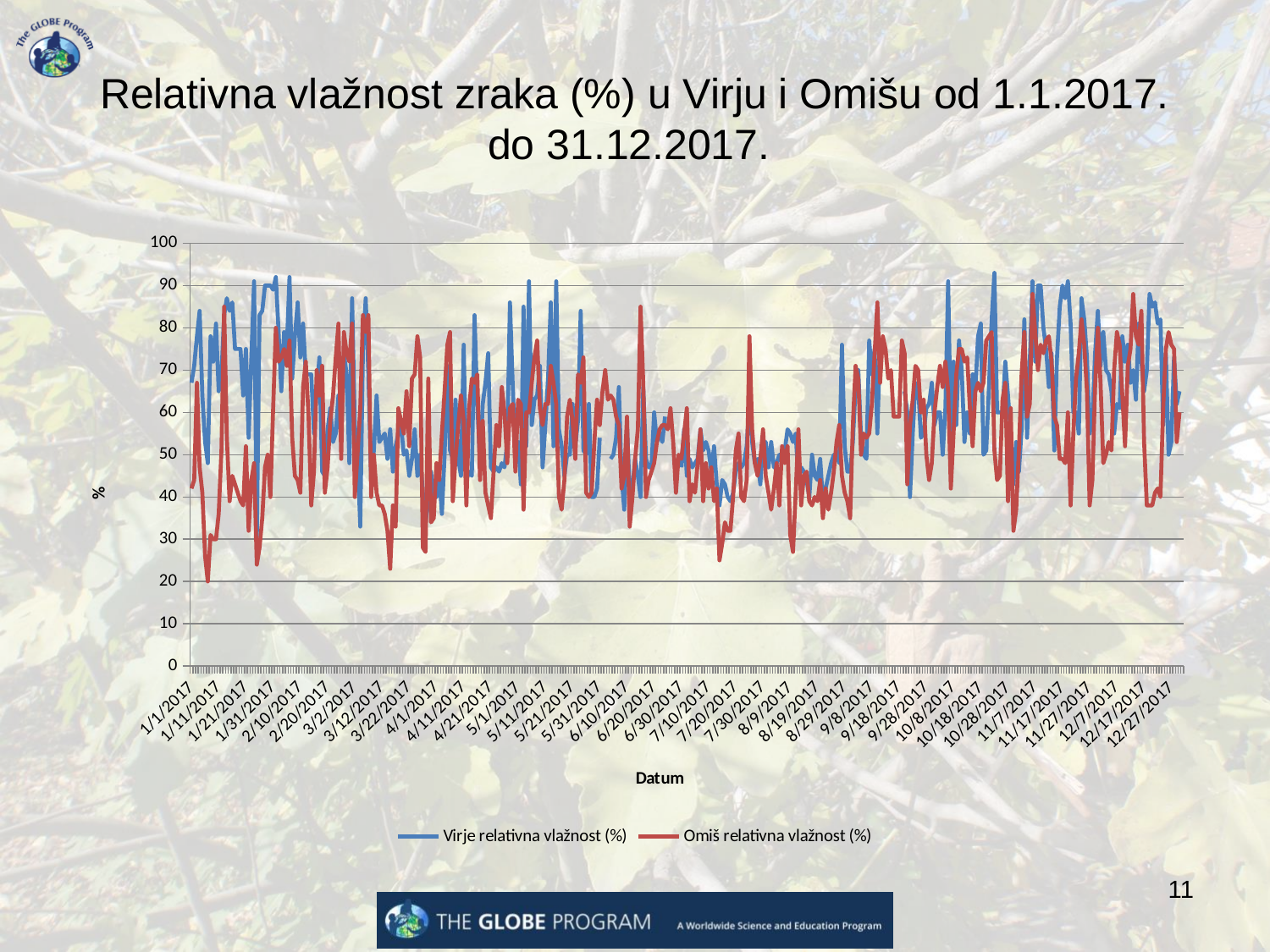

# Relativna vlažnost zraka (%) u Virju i Omišu od 1.1.2017. do 31.12.2017.

### Chart

| Category | Virje relativna vlažnost (%) | Omiš relativna vlažnost (%) |
|---|---|---|
| 42736 | 67.0 | 42.0 |
| 42737 | 71.0 | 44.0 |
| 42738 | 78.0 | 67.0 |
| 42739 | 84.0 | 47.0 |
| 42740 | 64.0 | 41.0 |
| 42741 | 53.0 | 26.0 |
| 42742 | 48.0 | 20.0 |
| 42743 | 78.0 | 31.0 |
| 42744 | 72.0 | 30.0 |
| 42745 | 81.0 | 30.0 |
| 42746 | 65.0 | 36.0 |
| 42747 | 69.0 | 51.0 |
| 42748 | 83.0 | 85.0 |
| 42749 | 87.0 | 54.0 |
| 42750 | 84.0 | 39.0 |
| 42751 | 86.0 | 45.0 |
| 42752 | 75.0 | 43.0 |
| 42753 | 75.0 | 41.0 |
| 42754 | 75.0 | 39.0 |
| 42755 | 64.0 | 38.0 |
| 42756 | 75.0 | 52.0 |
| 42757 | 54.0 | 32.0 |
| 42758 | 73.0 | 44.0 |
| 42759 | 91.0 | 48.0 |
| 42760 | 30.0 | 24.0 |
| 42761 | 83.0 | 28.0 |
| 42762 | 84.0 | 35.0 |
| 42763 | 90.0 | 47.0 |
| 42764 | 90.0 | 50.0 |
| 42765 | 90.0 | 40.0 |
| 42766 | 89.0 | 61.0 |
| 42767 | 92.0 | 80.0 |
| 42768 | 79.0 | 72.0 |
| 42769 | 65.0 | 73.0 |
| 42770 | 79.0 | 75.0 |
| 42771 | 75.0 | 71.0 |
| 42772 | 92.0 | 77.0 |
| 42773 | 68.0 | 54.0 |
| 42774 | 78.0 | 45.0 |
| 42775 | 86.0 | 44.0 |
| 42776 | 73.0 | 41.0 |
| 42777 | 81.0 | 66.0 |
| 42778 | 69.0 | 72.0 |
| 42779 | 69.0 | 59.0 |
| 42780 | 69.0 | 38.0 |
| 42781 | 55.0 | 46.0 |
| 42782 | 65.0 | 70.0 |
| 42783 | 73.0 | 64.0 |
| 42784 | 46.0 | 71.0 |
| 42785 | 45.0 | 41.0 |
| 42786 | 56.0 | 47.0 |
| 42787 | 61.0 | 58.0 |
| 42788 | 53.0 | 64.0 |
| 42789 | 55.0 | 73.0 |
| 42790 | 64.0 | 81.0 |
| 42791 | 53.0 | 49.0 |
| 42792 | 74.0 | 79.0 |
| 42793 | 69.0 | 74.0 |
| 42794 | 48.0 | 72.0 |
| 42795 | 87.0 | 81.0 |
| 42796 | 57.0 | 40.0 |
| 42797 | 51.0 | 50.0 |
| 42798 | 33.0 | 61.0 |
| 42799 | 75.0 | 83.0 |
| 42800 | 87.0 | 79.0 |
| 42801 | 69.0 | 83.0 |
| 42802 | 44.0 | 40.0 |
| 42803 | 51.0 | 50.0 |
| 42804 | 64.0 | 41.0 |
| 42805 | 53.0 | 38.0 |
| 42806 | 54.0 | 38.0 |
| 42807 | 55.0 | 36.0 |
| 42808 | 49.0 | 32.0 |
| 42809 | 56.0 | 23.0 |
| 42810 | 46.0 | 38.0 |
| 42811 | 52.0 | 33.0 |
| 42812 | 55.0 | 61.0 |
| 42813 | 57.0 | 58.0 |
| 42814 | 50.0 | 55.0 |
| 42815 | 51.0 | 65.0 |
| 42816 | 45.0 | 52.0 |
| 42817 | 49.0 | 68.0 |
| 42818 | 56.0 | 69.0 |
| 42819 | 45.0 | 78.0 |
| 42820 | 50.0 | 73.0 |
| 42821 | 41.0 | 28.0 |
| 42822 | 34.0 | 27.0 |
| 42823 | 39.0 | 68.0 |
| 42824 | 46.0 | 34.0 |
| 42825 | 40.0 | 35.0 |
| 42826 | 40.0 | 48.0 |
| 42827 | 45.0 | 44.0 |
| 42828 | 36.0 | 55.0 |
| 42829 | 50.0 | 65.0 |
| 42830 | 71.0 | 76.0 |
| 42831 | 51.0 | 79.0 |
| 42832 | 49.0 | 39.0 |
| 42833 | 63.0 | 49.0 |
| 42834 | 49.0 | 57.0 |
| 42835 | 45.0 | 64.0 |
| 42836 | 76.0 | 58.0 |
| 42837 | 44.0 | 38.0 |
| 42838 | 46.0 | 61.0 |
| 42839 | 45.0 | 68.0 |
| 42840 | 83.0 | 67.0 |
| 42841 | 62.0 | 69.0 |
| 42842 | 48.0 | 44.0 |
| 42843 | 62.0 | 58.0 |
| 42844 | 67.0 | 41.0 |
| 42845 | 74.0 | 38.0 |
| 42846 | 47.0 | 35.0 |
| 42847 | 46.0 | 46.0 |
| 42848 | 47.0 | 57.0 |
| 42849 | 46.0 | 52.0 |
| 42850 | 48.0 | 66.0 |
| 42851 | 47.0 | 60.0 |
| 42852 | 53.0 | 48.0 |
| 42853 | 86.0 | 61.0 |
| 42854 | 67.0 | 62.0 |
| 42855 | 50.0 | 46.0 |
| 42856 | 53.0 | 63.0 |
| 42857 | 43.0 | 62.0 |
| 42858 | 85.0 | 37.0 |
| 42859 | 52.0 | 60.0 |
| 42860 | 91.0 | 60.0 |
| 42861 | 57.0 | 67.0 |
| 42862 | 63.0 | 73.0 |
| 42863 | 64.0 | 77.0 |
| 42864 | 71.0 | 61.0 |
| 42865 | 47.0 | 57.0 |
| 42866 | 57.0 | 62.0 |
| 42867 | 68.0 | 62.0 |
| 42868 | 86.0 | 71.0 |
| 42869 | 52.0 | 67.0 |
| 42870 | 91.0 | 62.0 |
| 42871 | 56.0 | 40.0 |
| 42872 | 52.0 | 37.0 |
| 42873 | 45.0 | 44.0 |
| 42874 | 50.0 | 59.0 |
| 42875 | 50.0 | 63.0 |
| 42876 | 62.0 | 58.0 |
| 42877 | 52.0 | 49.0 |
| 42878 | 58.0 | 69.0 |
| 42879 | 84.0 | 67.0 |
| 42880 | 51.0 | 73.0 |
| 42881 | 50.0 | 41.0 |
| 42882 | 62.0 | 40.0 |
| 42883 | 40.0 | 41.0 |
| 42884 | 40.0 | 53.0 |
| 42885 | 42.0 | 63.0 |
| 42886 | 54.0 | 57.0 |
| 42887 | None | 65.0 |
| 42888 | None | 70.0 |
| 42889 | None | 63.0 |
| 42890 | 49.0 | 64.0 |
| 42891 | 50.0 | 63.0 |
| 42892 | 54.0 | 59.0 |
| 42893 | 66.0 | 57.0 |
| 42894 | 45.0 | 42.0 |
| 42895 | 37.0 | 45.0 |
| 42896 | 57.0 | 59.0 |
| 42897 | 41.0 | 33.0 |
| 42898 | 42.0 | 40.0 |
| 42899 | 49.0 | 49.0 |
| 42900 | 45.0 | 56.0 |
| 42901 | 40.0 | 85.0 |
| 42902 | 66.0 | 67.0 |
| 42903 | 49.0 | 40.0 |
| 42904 | 47.0 | 44.0 |
| 42905 | 47.0 | 46.0 |
| 42906 | 60.0 | 48.0 |
| 42907 | 53.0 | 53.0 |
| 42908 | 55.0 | 56.0 |
| 42909 | 53.0 | 57.0 |
| 42910 | 59.0 | 57.0 |
| 42911 | None | 56.0 |
| 42912 | None | 61.0 |
| 42913 | None | 53.0 |
| 42914 | None | 41.0 |
| 42915 | None | 50.0 |
| 42916 | 47.0 | 49.0 |
| 42917 | 56.0 | 55.0 |
| 42918 | 45.0 | 61.0 |
| 42919 | 49.0 | 39.0 |
| 42920 | 47.0 | 43.0 |
| 42921 | 48.0 | 41.0 |
| 42922 | 49.0 | 48.0 |
| 42923 | 56.0 | 56.0 |
| 42924 | 51.0 | 39.0 |
| 42925 | 53.0 | 48.0 |
| 42926 | 51.0 | 42.0 |
| 42927 | 46.0 | 47.0 |
| 42928 | 52.0 | 39.0 |
| 42929 | 43.0 | 42.0 |
| 42930 | 38.0 | 25.0 |
| 42931 | 44.0 | 29.0 |
| 42932 | 43.0 | 34.0 |
| 42933 | 40.0 | 32.0 |
| 42934 | 39.0 | 32.0 |
| 42935 | 41.0 | 40.0 |
| 42936 | 46.0 | 51.0 |
| 42937 | 48.0 | 55.0 |
| 42938 | 47.0 | 40.0 |
| 42939 | 48.0 | 39.0 |
| 42940 | 52.0 | 44.0 |
| 42941 | 63.0 | 78.0 |
| 42942 | 53.0 | 56.0 |
| 42943 | 48.0 | 48.0 |
| 42944 | 49.0 | 45.0 |
| 42945 | 43.0 | 49.0 |
| 42946 | 52.0 | 56.0 |
| 42947 | 53.0 | 45.0 |
| 42948 | 47.0 | 41.0 |
| 42949 | 53.0 | 37.0 |
| 42950 | 47.0 | 42.0 |
| 42951 | 48.0 | 48.0 |
| 42952 | 50.0 | 38.0 |
| 42953 | 48.0 | 52.0 |
| 42954 | 51.0 | 48.0 |
| 42955 | 56.0 | 52.0 |
| 42956 | 55.0 | 31.0 |
| 42957 | 53.0 | 27.0 |
| 42958 | 55.0 | 41.0 |
| 42959 | 44.0 | 56.0 |
| 42960 | 47.0 | 38.0 |
| 42961 | 46.0 | 45.0 |
| 42962 | 44.0 | 46.0 |
| 42963 | 40.0 | 39.0 |
| 42964 | 50.0 | 38.0 |
| 42965 | 45.0 | 40.0 |
| 42966 | 44.0 | 39.0 |
| 42967 | 49.0 | 44.0 |
| 42968 | 39.0 | 35.0 |
| 42969 | 42.0 | 42.0 |
| 42970 | 45.0 | 37.0 |
| 42971 | 48.0 | 41.0 |
| 42972 | 50.0 | 46.0 |
| 42973 | 50.0 | 53.0 |
| 42974 | 48.0 | 57.0 |
| 42975 | 76.0 | 45.0 |
| 42976 | 52.0 | 41.0 |
| 42977 | 46.0 | 39.0 |
| 42978 | 46.0 | 35.0 |
| 42979 | 53.0 | 57.0 |
| 42980 | 66.0 | 71.0 |
| 42981 | 70.0 | 68.0 |
| 42982 | 54.0 | 50.0 |
| 42983 | 50.0 | 55.0 |
| 42984 | 49.0 | 54.0 |
| 42985 | 77.0 | 55.0 |
| 42986 | 69.0 | 62.0 |
| 42987 | 75.0 | 74.0 |
| 42988 | 55.0 | 86.0 |
| 42989 | 77.0 | 67.0 |
| 42990 | None | 78.0 |
| 42991 | None | 75.0 |
| 42992 | None | 68.0 |
| 42993 | None | 70.0 |
| 42994 | None | 59.0 |
| 42995 | None | 59.0 |
| 42996 | None | 59.0 |
| 42997 | None | 77.0 |
| 42998 | 65.0 | 74.0 |
| 42999 | 60.0 | 43.0 |
| 43000 | 40.0 | 57.0 |
| 43001 | 55.0 | 63.0 |
| 43002 | 67.0 | 71.0 |
| 43003 | 66.0 | 70.0 |
| 43004 | 54.0 | 60.0 |
| 43005 | 55.0 | 63.0 |
| 43006 | 61.0 | 50.0 |
| 43007 | 62.0 | 44.0 |
| 43008 | 67.0 | 48.0 |
| 43009 | 57.0 | 60.0 |
| 43010 | 60.0 | 66.0 |
| 43011 | 60.0 | 71.0 |
| 43012 | 50.0 | 66.0 |
| 43013 | 61.0 | 72.0 |
| 43014 | 91.0 | 65.0 |
| 43015 | 55.0 | 42.0 |
| 43016 | 72.0 | 55.0 |
| 43017 | 57.0 | 69.0 |
| 43018 | 77.0 | 75.0 |
| 43019 | 70.0 | 75.0 |
| 43020 | 53.0 | 72.0 |
| 43021 | 60.0 | 73.0 |
| 43022 | 55.0 | 61.0 |
| 43023 | 69.0 | 52.0 |
| 43024 | 65.0 | 65.0 |
| 43025 | 78.0 | 67.0 |
| 43026 | 81.0 | 65.0 |
| 43027 | 50.0 | 67.0 |
| 43028 | 51.0 | 77.0 |
| 43029 | 66.0 | 78.0 |
| 43030 | 82.0 | 79.0 |
| 43031 | 93.0 | 51.0 |
| 43032 | 60.0 | 44.0 |
| 43033 | 60.0 | 45.0 |
| 43034 | 60.0 | 63.0 |
| 43035 | 72.0 | 67.0 |
| 43036 | 64.0 | 39.0 |
| 43037 | 55.0 | 61.0 |
| 43038 | 43.0 | 32.0 |
| 43039 | 53.0 | 37.0 |
| 43040 | 46.0 | 51.0 |
| 43041 | 56.0 | 69.0 |
| 43042 | 82.0 | 79.0 |
| 43043 | 54.0 | 59.0 |
| 43044 | 72.0 | 62.0 |
| 43045 | 91.0 | 88.0 |
| 43046 | 72.0 | 79.0 |
| 43047 | 90.0 | 70.0 |
| 43048 | 90.0 | 76.0 |
| 43049 | 80.0 | 74.0 |
| 43050 | 75.0 | 77.0 |
| 43051 | 66.0 | 78.0 |
| 43052 | 74.0 | 72.0 |
| 43053 | 51.0 | 59.0 |
| 43054 | 73.0 | 57.0 |
| 43055 | 85.0 | 49.0 |
| 43056 | 90.0 | 49.0 |
| 43057 | 87.0 | 48.0 |
| 43058 | 91.0 | 60.0 |
| 43059 | 81.0 | 38.0 |
| 43060 | 60.0 | 55.0 |
| 43061 | 60.0 | 68.0 |
| 43062 | 55.0 | 74.0 |
| 43063 | 87.0 | 82.0 |
| 43064 | 82.0 | 76.0 |
| 43065 | 73.0 | 65.0 |
| 43066 | 55.0 | 38.0 |
| 43067 | 58.0 | 44.0 |
| 43068 | 74.0 | 66.0 |
| 43069 | 84.0 | 80.0 |
| 43070 | 71.0 | 67.0 |
| 43071 | 79.0 | 48.0 |
| 43072 | 70.0 | 50.0 |
| 43073 | 69.0 | 53.0 |
| 43074 | 65.0 | 51.0 |
| 43075 | 55.0 | 70.0 |
| 43076 | 62.0 | 79.0 |
| 43077 | 61.0 | 76.0 |
| 43078 | 78.0 | 64.0 |
| 43079 | 72.0 | 52.0 |
| 43080 | 76.0 | 71.0 |
| 43081 | 67.0 | 75.0 |
| 43082 | 70.0 | 88.0 |
| 43083 | 63.0 | 78.0 |
| 43084 | 81.0 | 76.0 |
| 43085 | 72.0 | 84.0 |
| 43086 | 65.0 | 53.0 |
| 43087 | 70.0 | 38.0 |
| 43088 | 88.0 | 38.0 |
| 43089 | 85.0 | 38.0 |
| 43090 | 86.0 | 41.0 |
| 43091 | 81.0 | 42.0 |
| 43092 | 82.0 | 40.0 |
| 43093 | 57.0 | 61.0 |
| 43094 | 74.0 | 75.0 |
| 43095 | 50.0 | 79.0 |
| 43096 | 53.0 | 76.0 |
| 43097 | 73.0 | 75.0 |
| 43098 | 62.0 | 53.0 |
| 43099 | 65.0 | 60.0 |
| 43100 | None | None |
11